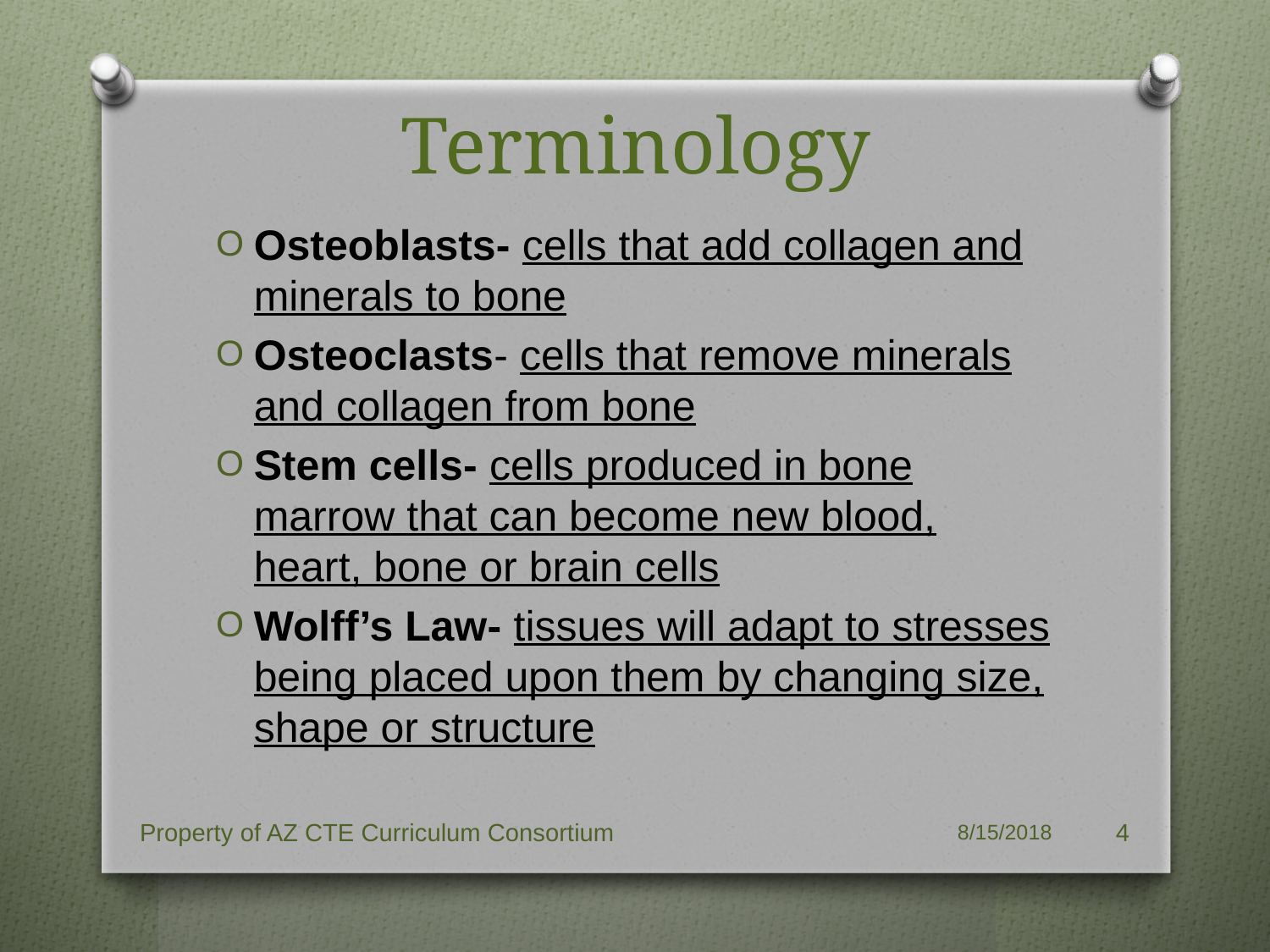

# Terminology
Osteoblasts- cells that add collagen and minerals to bone
Osteoclasts- cells that remove minerals and collagen from bone
Stem cells- cells produced in bone marrow that can become new blood, heart, bone or brain cells
Wolff’s Law- tissues will adapt to stresses being placed upon them by changing size, shape or structure

Property of AZ CTE Curriculum Consortium
8/15/2018
4